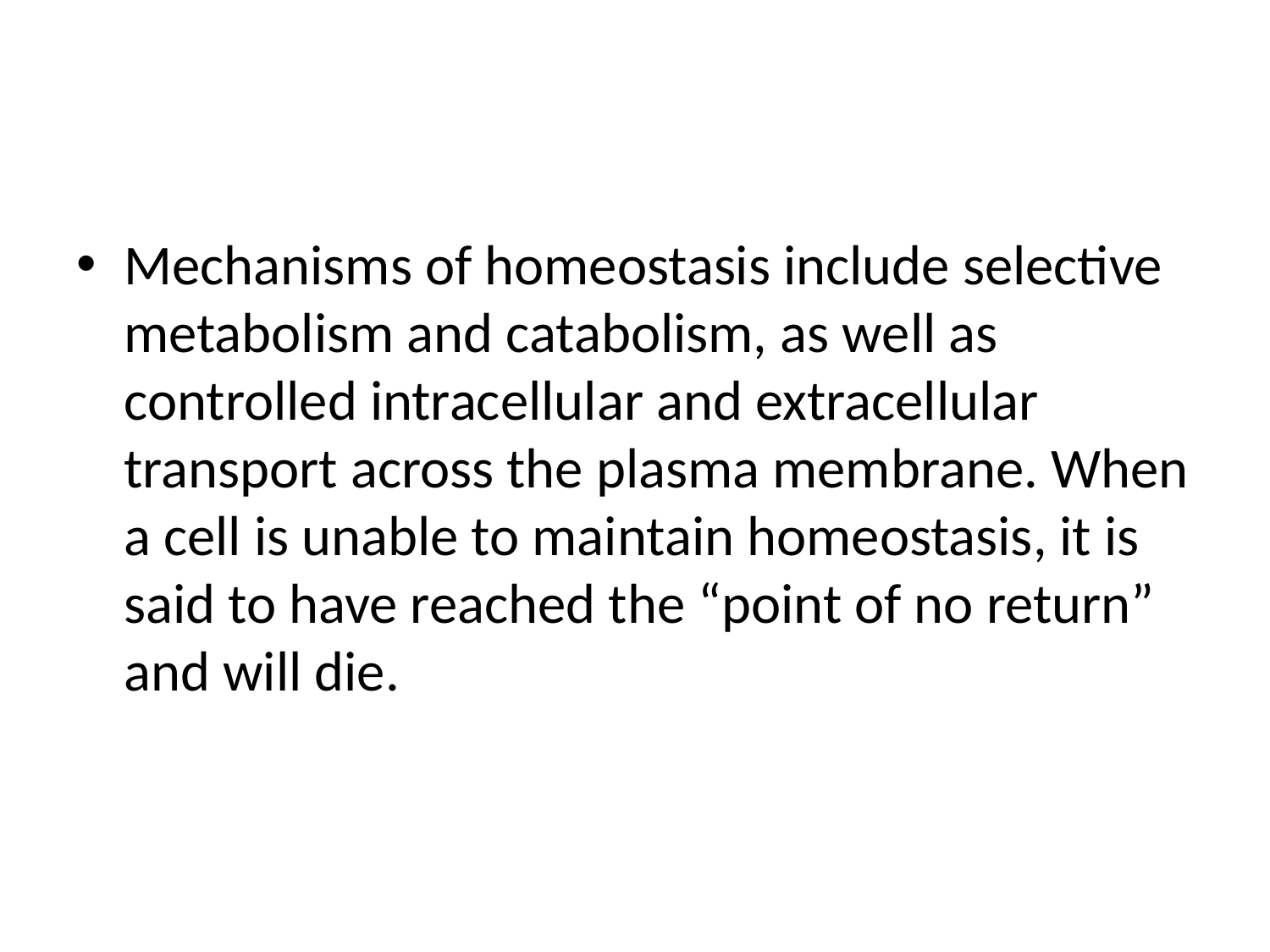

#
Mechanisms of homeostasis include selective metabolism and catabolism, as well as controlled intracellular and extracellular transport across the plasma membrane. When a cell is unable to maintain homeostasis, it is said to have reached the “point of no return” and will die.